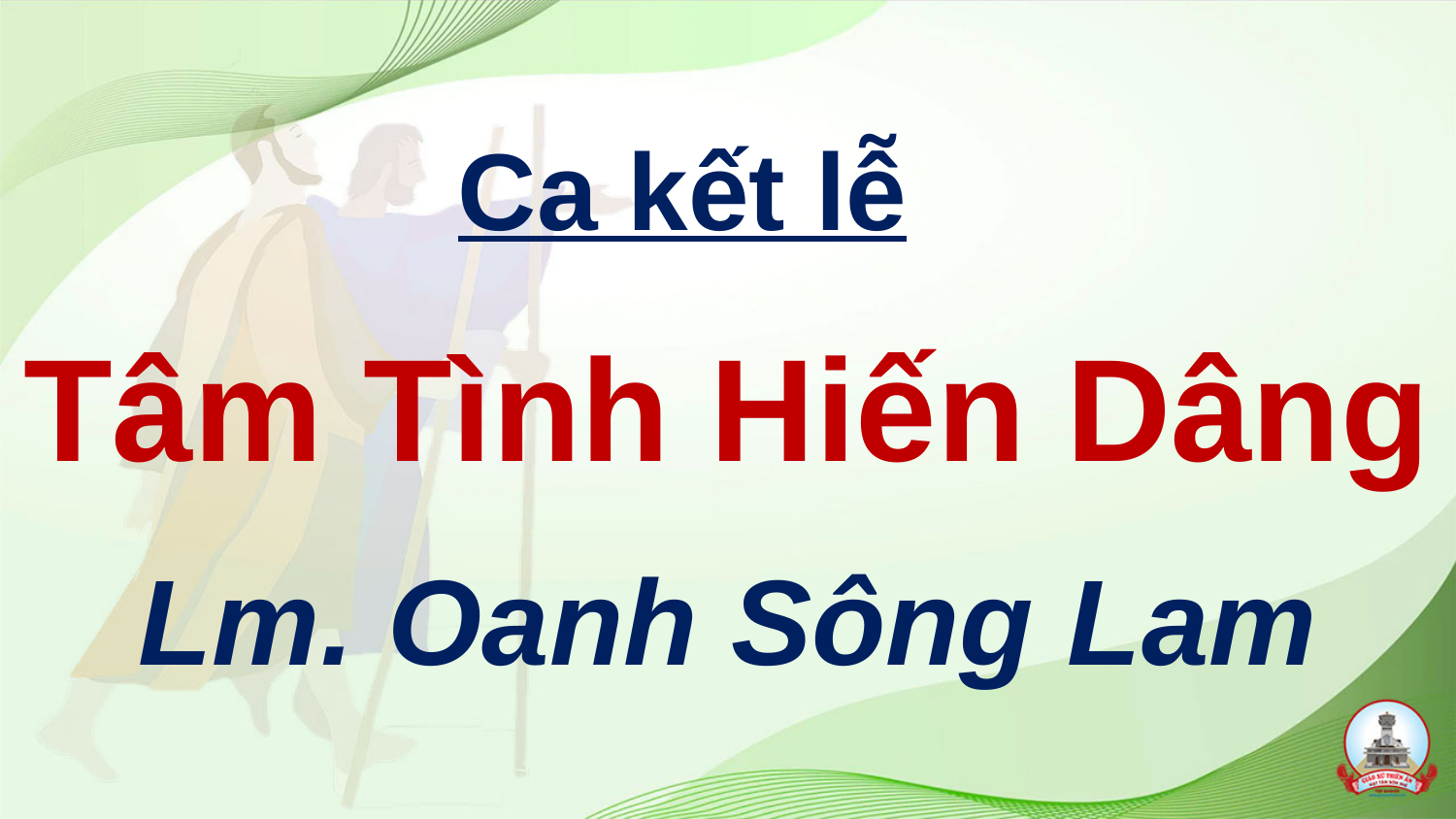

Ca kết lễ
Tâm Tình Hiến Dâng
Lm. Oanh Sông Lam